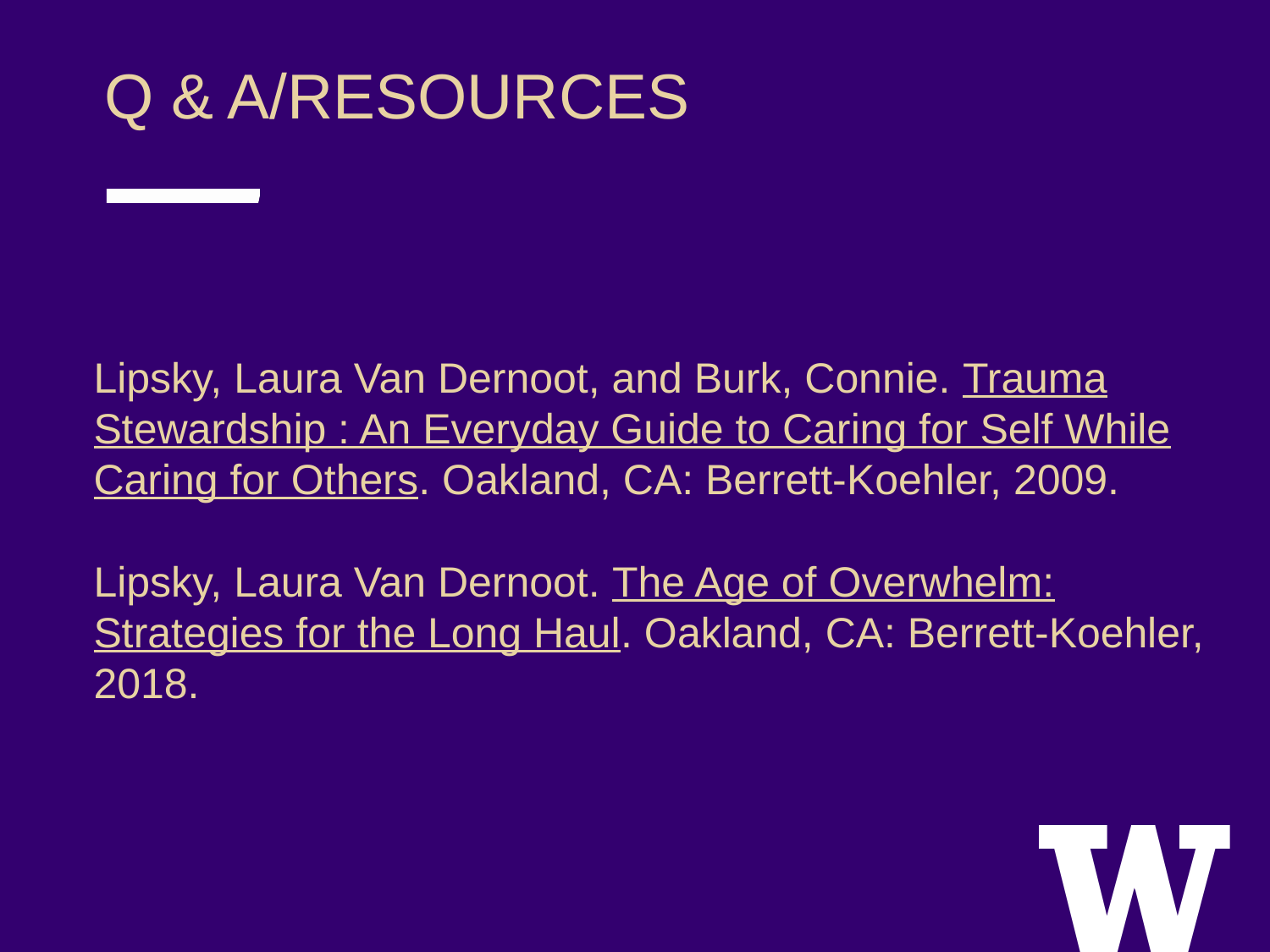

# Q & A/RESOURCES

Lipsky, Laura Van Dernoot, and Burk, Connie. Trauma Stewardship : An Everyday Guide to Caring for Self While Caring for Others. Oakland, CA: Berrett-Koehler, 2009.

Lipsky, Laura Van Dernoot. The Age of Overwhelm: Strategies for the Long Haul. Oakland, CA: Berrett-Koehler, 2018.